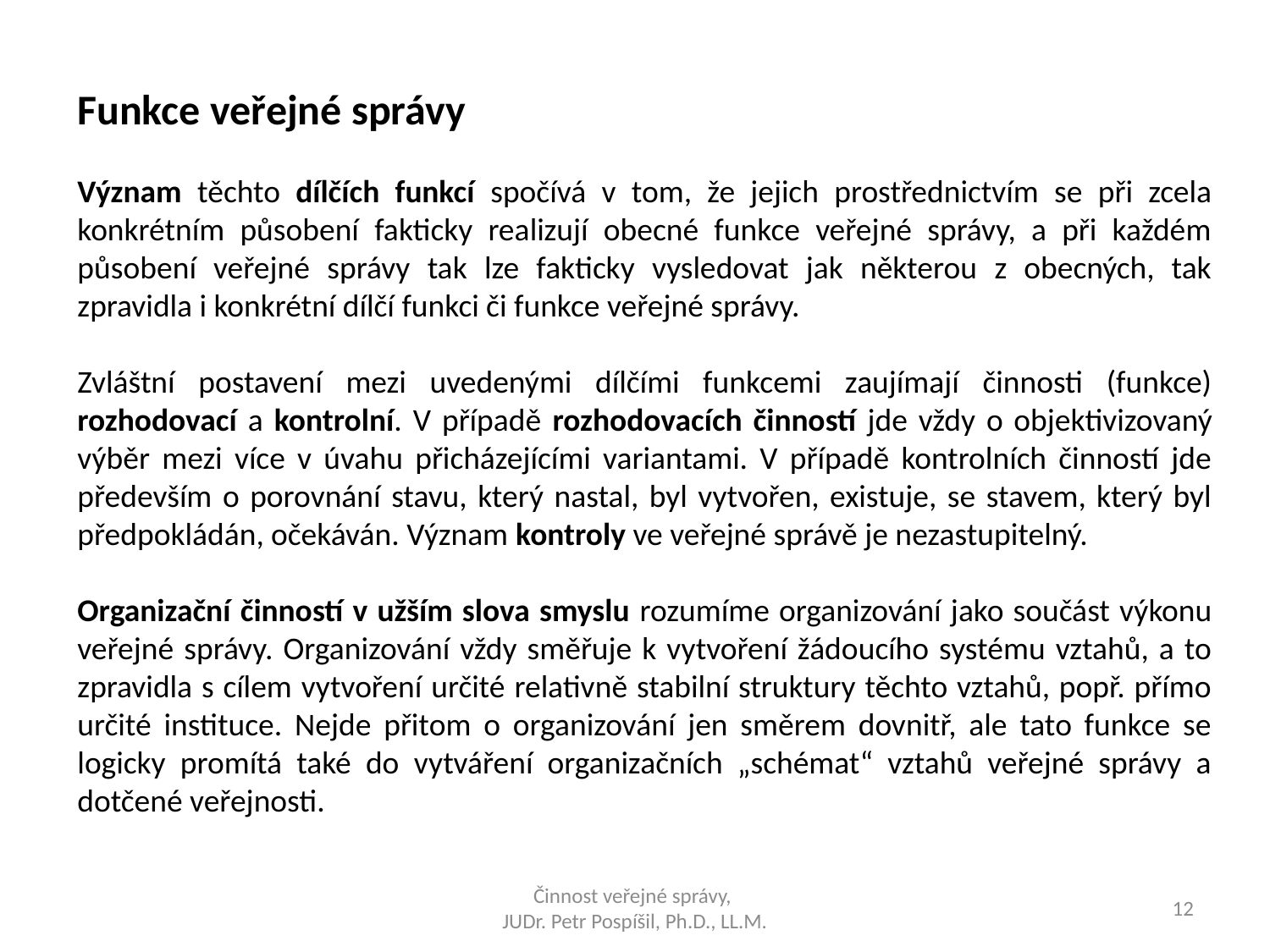

Funkce veřejné správy

Význam těchto dílčích funkcí spočívá v tom, že jejich prostřednictvím se při zcela konkrétním působení fakticky realizují obecné funkce veřejné správy, a při každém působení veřejné správy tak lze fakticky vysledovat jak některou z obecných, tak zpravidla i konkrétní dílčí funkci či funkce veřejné správy.

Zvláštní postavení mezi uvedenými dílčími funkcemi zaujímají činnosti (funkce) rozhodovací a kontrolní. V případě rozhodovacích činností jde vždy o objektivizovaný výběr mezi více v úvahu přicházejícími variantami. V případě kontrolních činností jde především o porovnání stavu, který nastal, byl vytvořen, existuje, se stavem, který byl předpokládán, očekáván. Význam kontroly ve veřejné správě je nezastupitelný.

Organizační činností v užším slova smyslu rozumíme organizování jako součást výkonu veřejné správy. Organizování vždy směřuje k vytvoření žádoucího systému vztahů, a to zpravidla s cílem vytvoření určité relativně stabilní struktury těchto vztahů, popř. přímo určité instituce. Nejde přitom o organizování jen směrem dovnitř, ale tato funkce se logicky promítá také do vytváření organizačních „schémat“ vztahů veřejné správy a dotčené veřejnosti.
Činnost veřejné správy,
JUDr. Petr Pospíšil, Ph.D., LL.M.
12